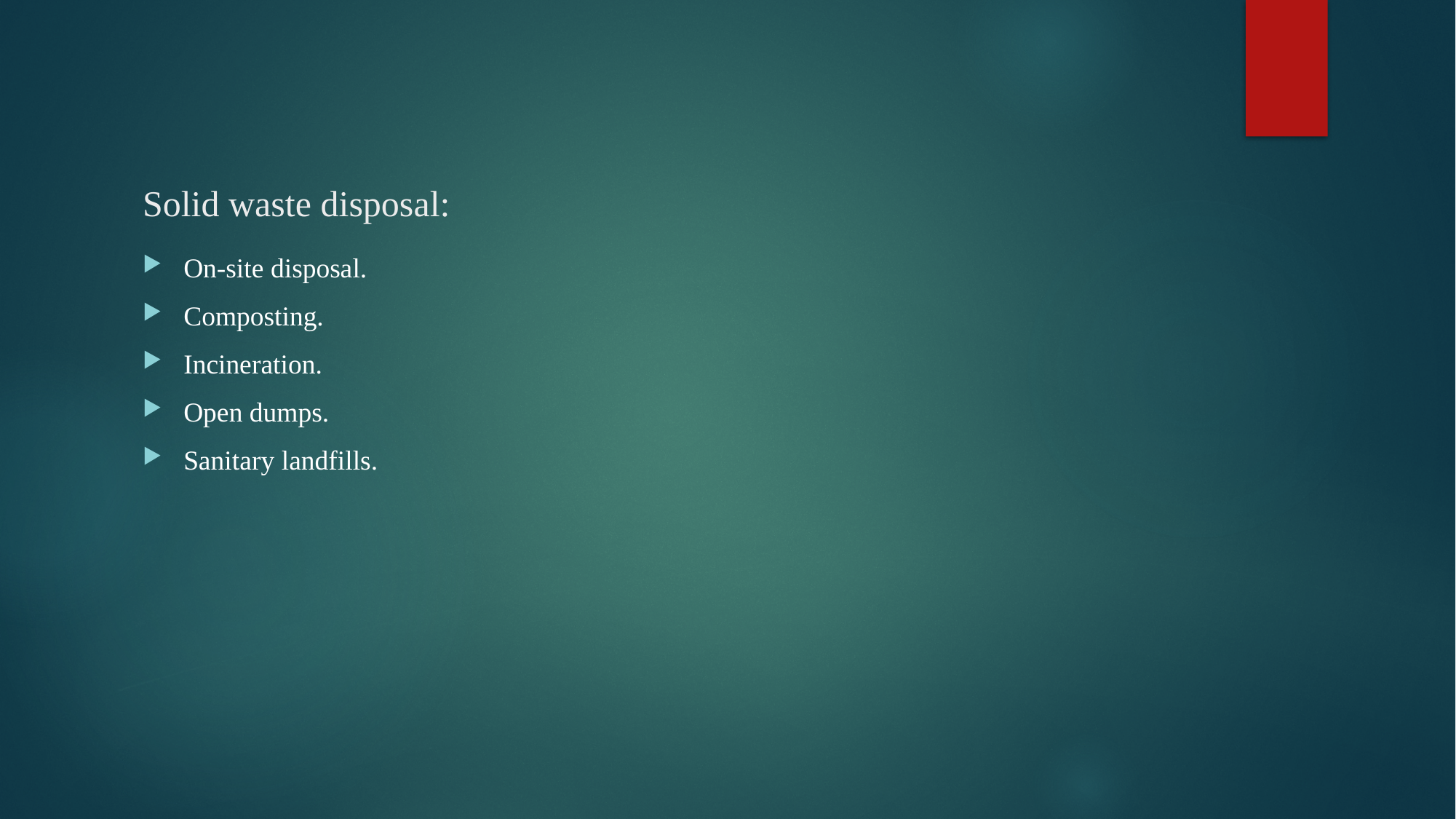

# Solid waste disposal:
On-site disposal.
Composting.
Incineration.
Open dumps.
Sanitary landfills.